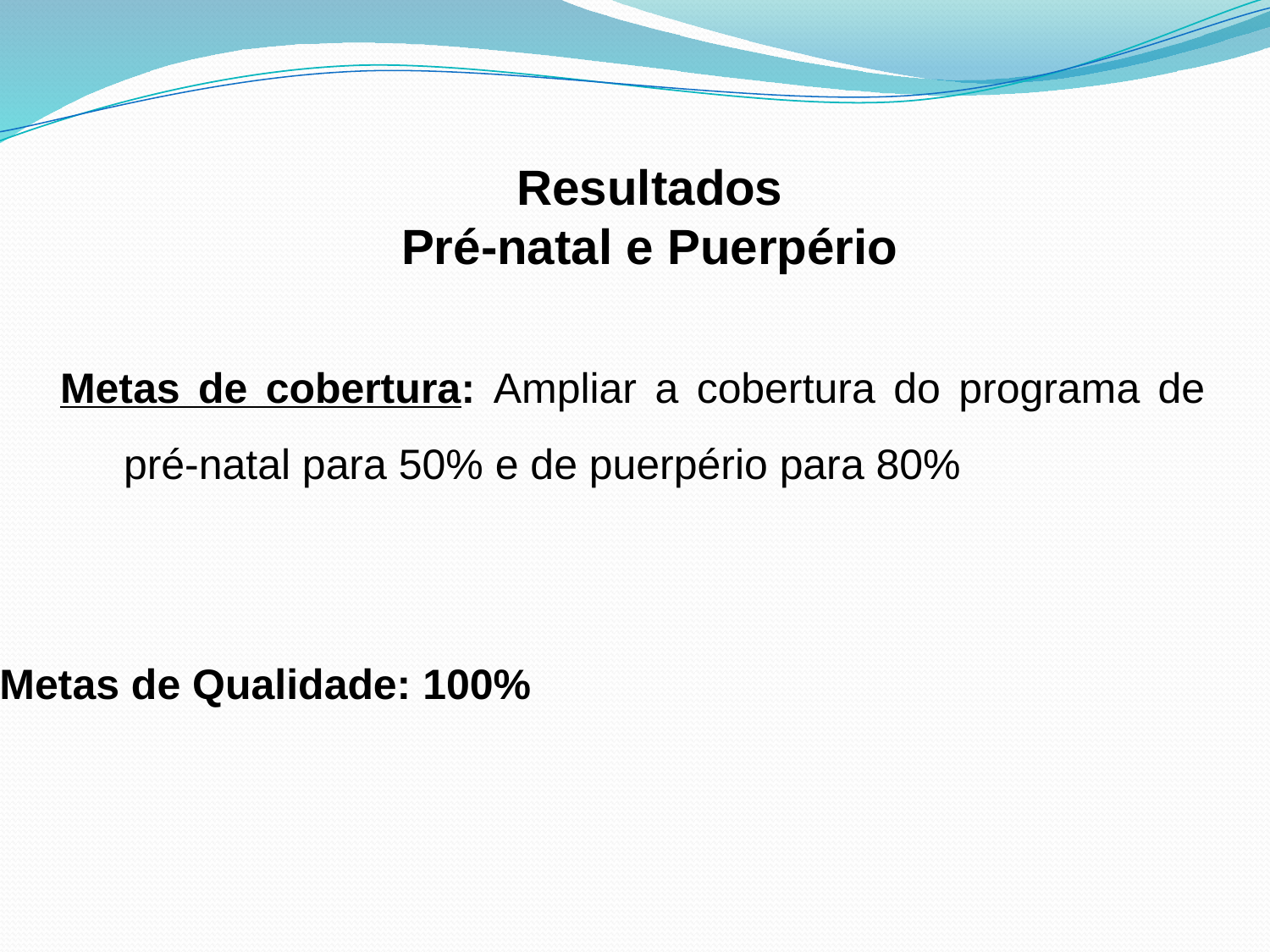

# Resultados Pré-natal e Puerpério
Metas de cobertura: Ampliar a cobertura do programa de pré-natal para 50% e de puerpério para 80%
Metas de Qualidade: 100%